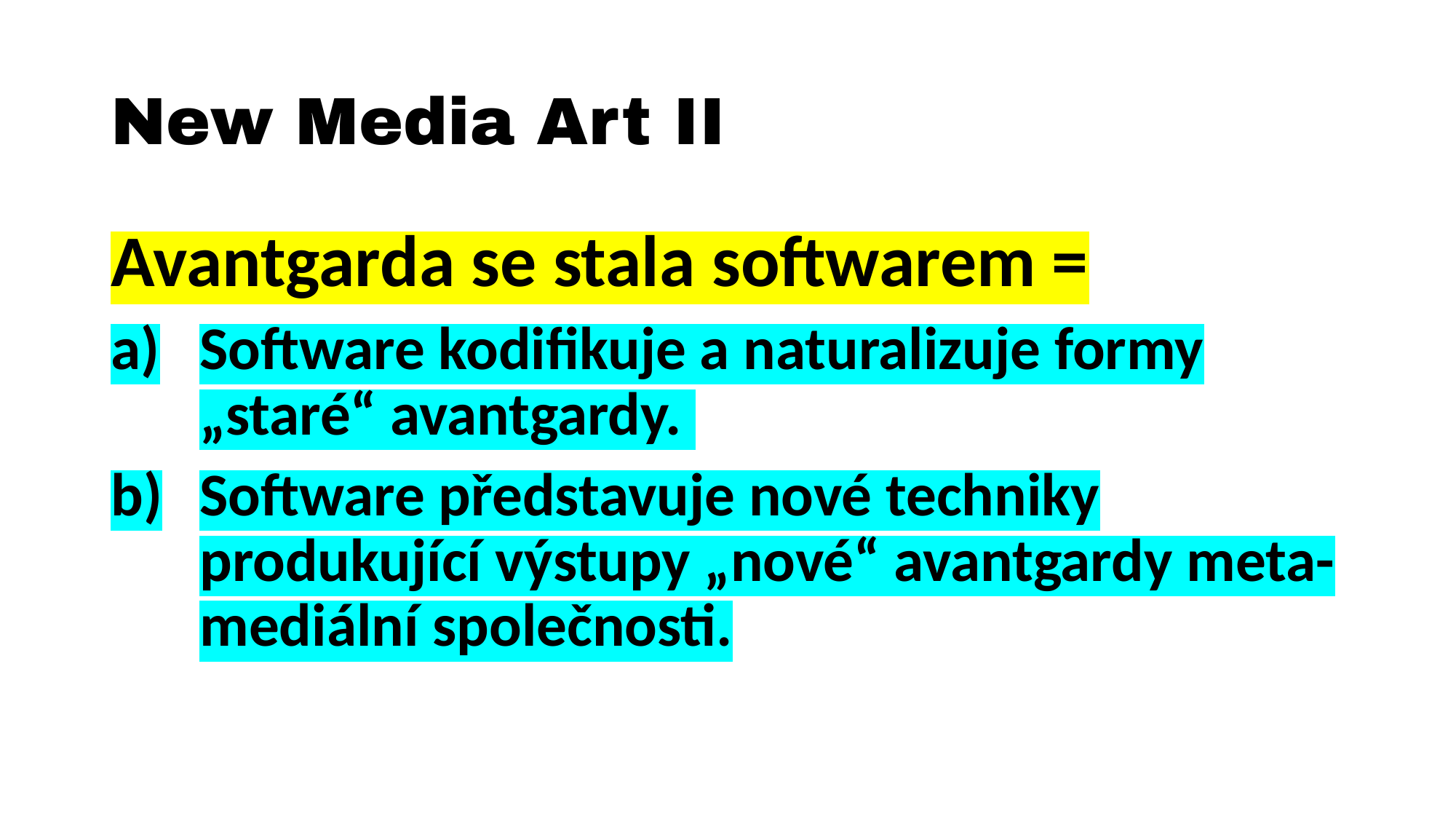

# New Media Art II
Avantgarda se stala softwarem =
Software kodifikuje a naturalizuje formy „staré“ avantgardy.
Software představuje nové techniky produkující výstupy „nové“ avantgardy meta-mediální společnosti.